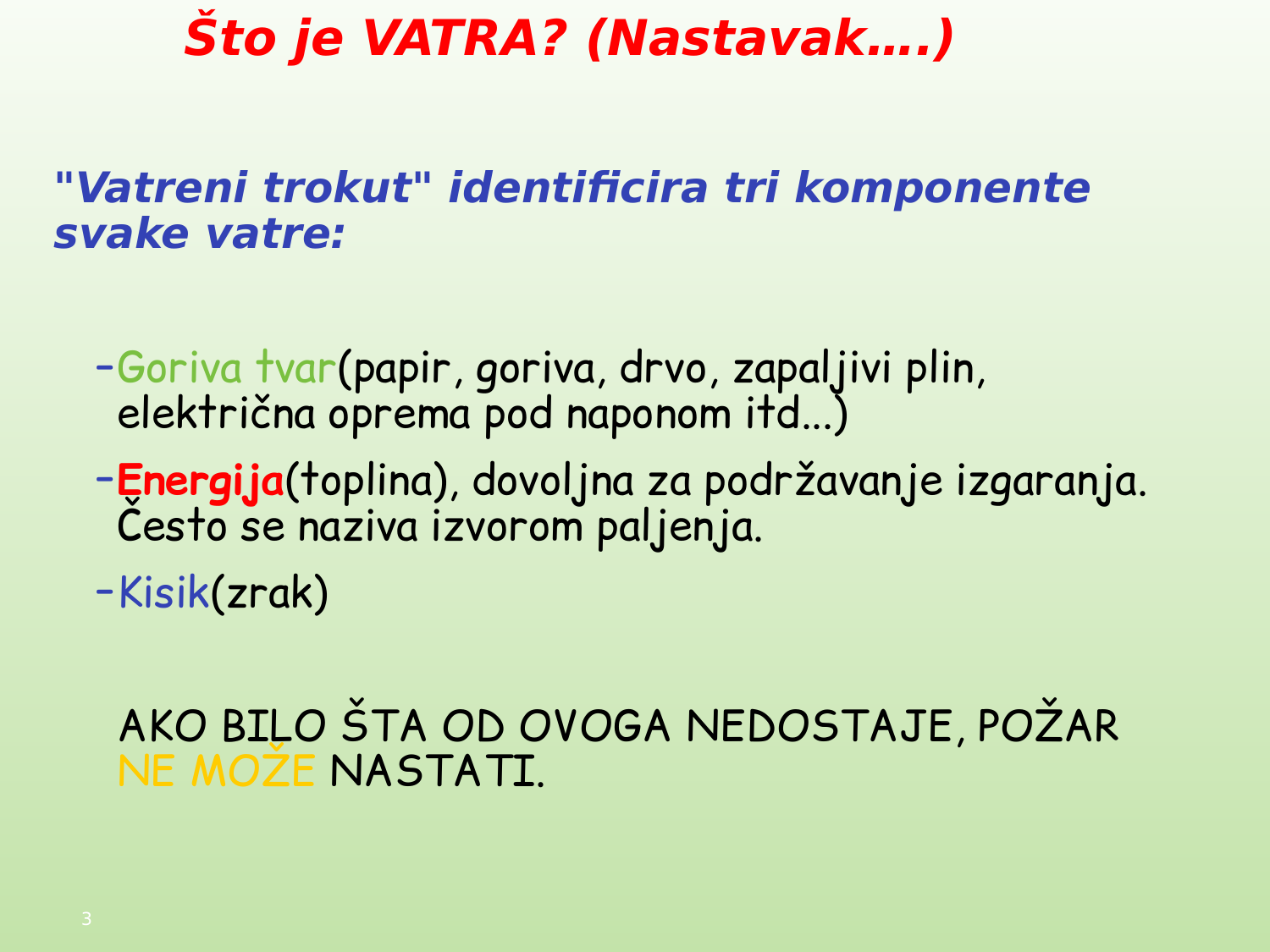

Što je VATRA? (Nastavak….)
"Vatreni trokut" identificira tri komponente svake vatre:

Goriva tvar(papir, goriva, drvo, zapaljivi plin, električna oprema pod naponom itd...)
Energija(toplina), dovoljna za podržavanje izgaranja. Često se naziva izvorom paljenja.
Kisik(zrak)

AKO BILO ŠTA OD OVOGA NEDOSTAJE, POŽAR NE MOŽE NASTATI.
3